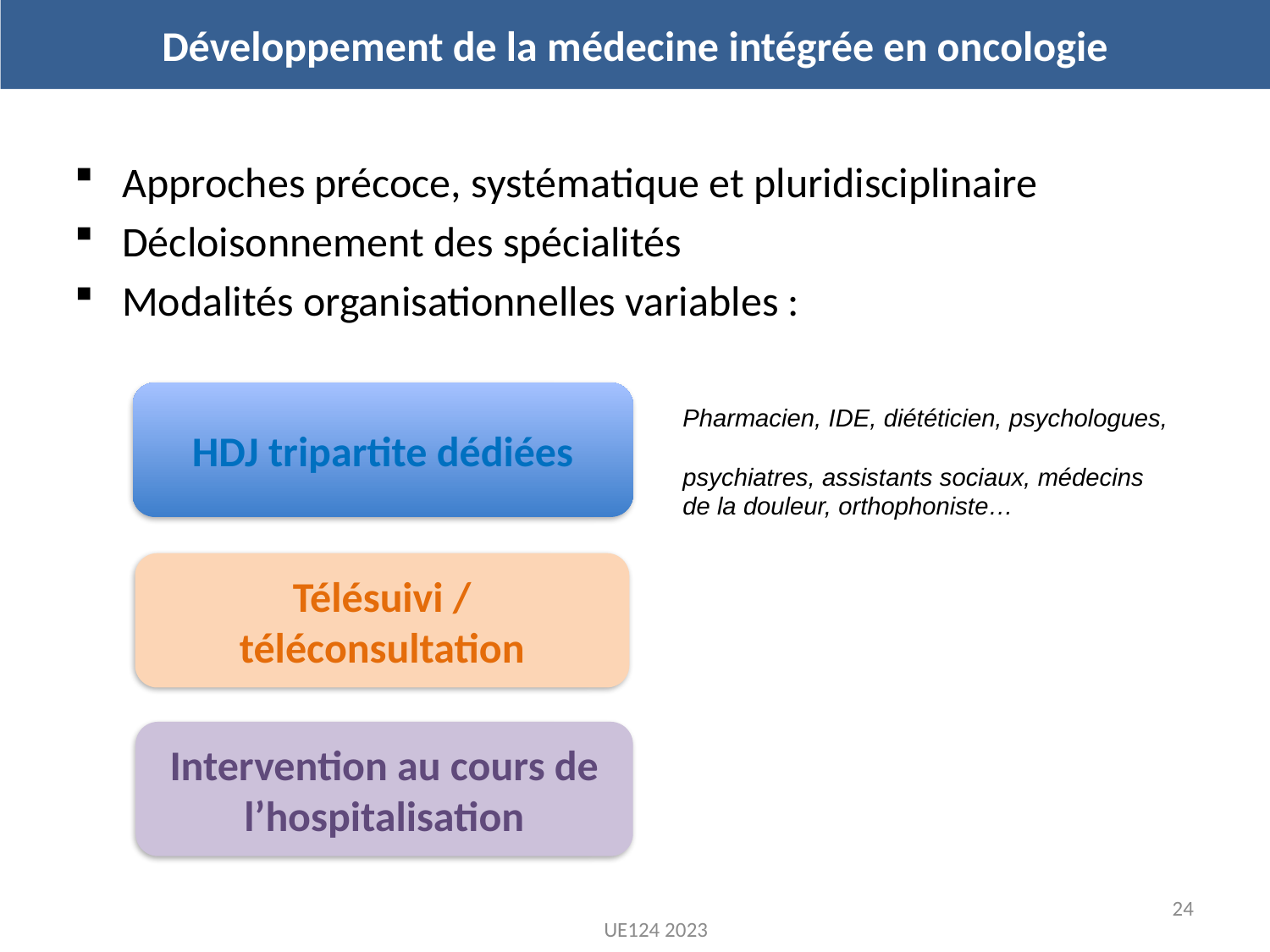

Développement de la médecine intégrée en oncologie
Approches précoce, systématique et pluridisciplinaire
Décloisonnement des spécialités
Modalités organisationnelles variables :
HDJ tripartite dédiées
Pharmacien, IDE, diététicien, psychologues,
psychiatres, assistants sociaux, médecins de la douleur, orthophoniste…
Télésuivi / téléconsultation
Intervention au cours de l’hospitalisation
24